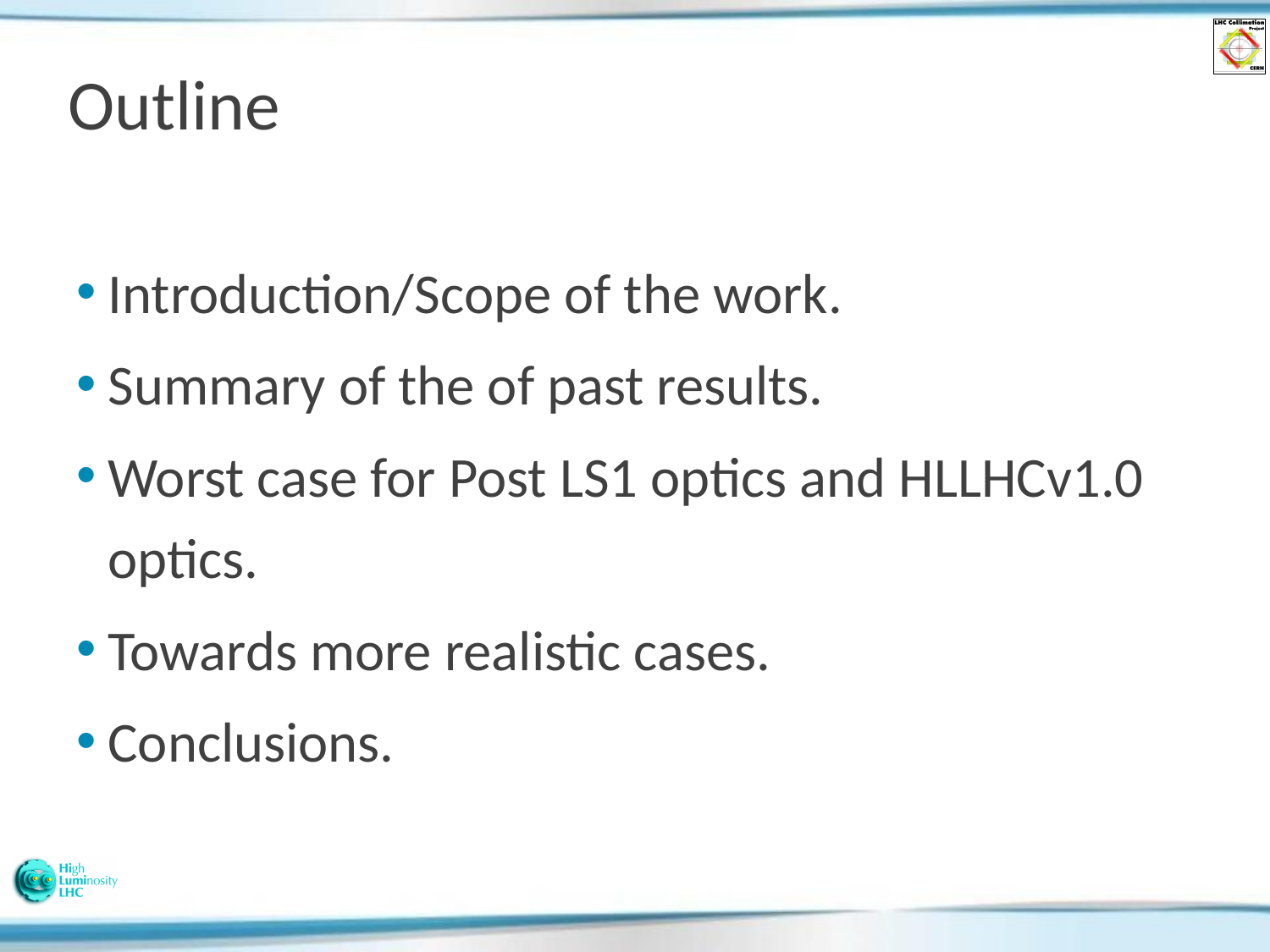

# Outline

Introduction/Scope of the work.
Summary of the of past results.
Worst case for Post LS1 optics and HLLHCv1.0 optics.
Towards more realistic cases.
Conclusions.